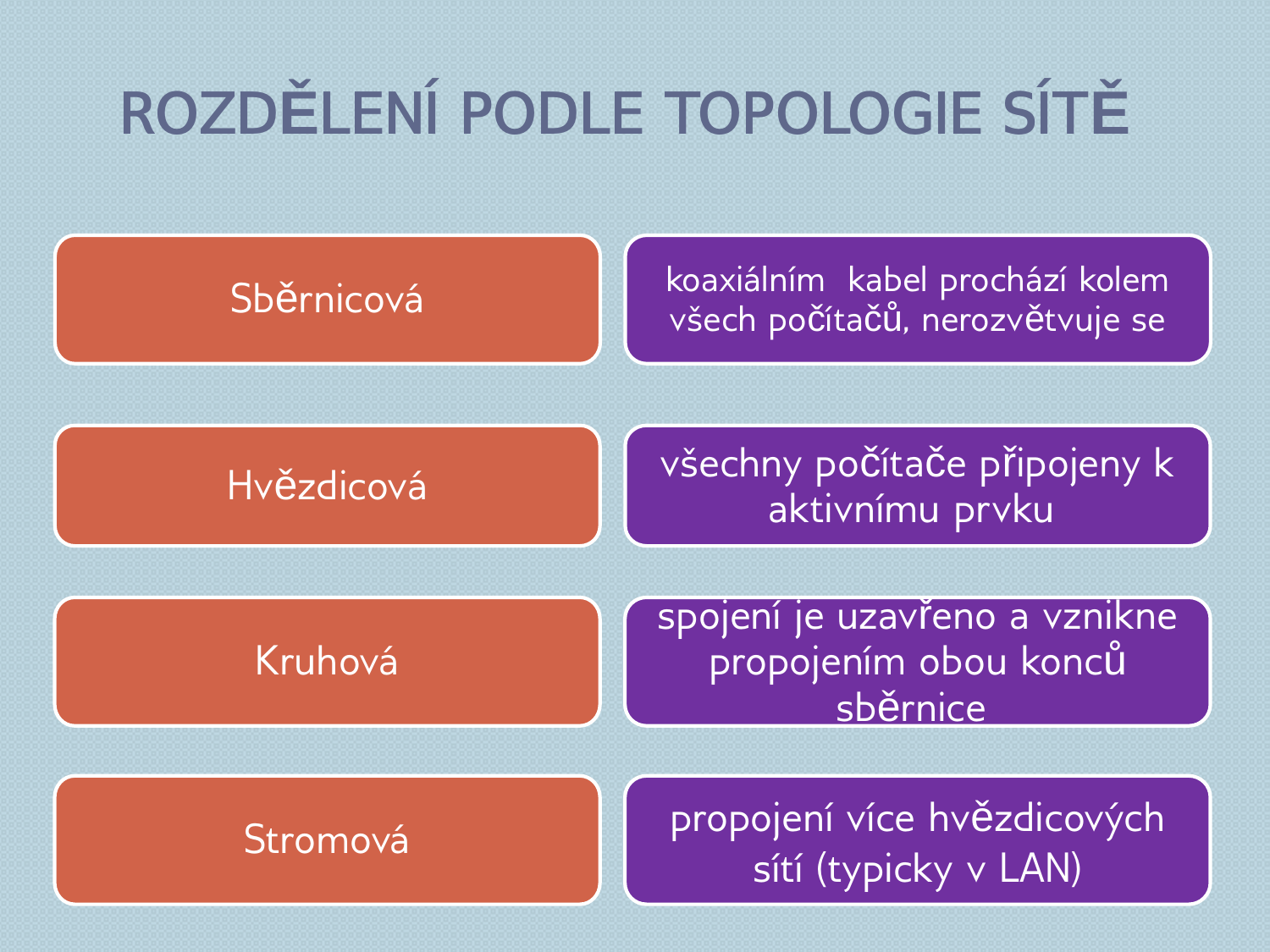

# Rozdělení podle topologie sítě
Sběrnicová
koaxiálním  kabel prochází kolem všech počítačů, nerozvětvuje se
Hvězdicová
všechny počítače připojeny k aktivnímu prvku
Kruhová
spojení je uzavřeno a vznikne propojením obou konců sběrnice
Stromová
propojení více hvězdicových sítí (typicky v LAN)